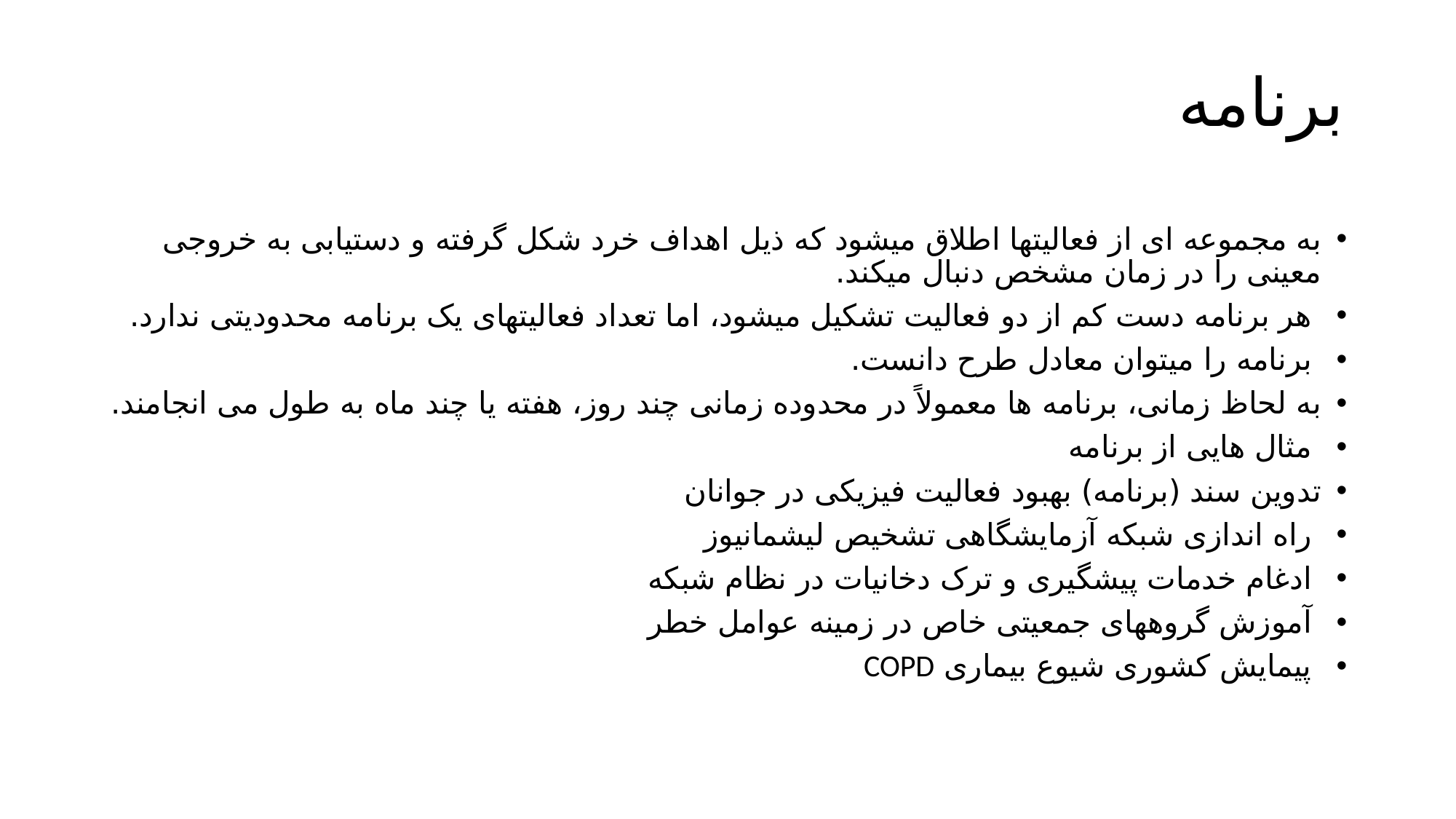

# برنامه
به مجموعه ای از فعالیتها اطلاق میشود که ذیل اهداف خرد شکل گرفته و دستیابی به خروجی معینی را در زمان مشخص دنبال میکند.
 هر برنامه دست کم از دو فعالیت تشکیل میشود، اما تعداد فعالیتهای یک برنامه محدودیتی ندارد.
 برنامه را میتوان معادل طرح دانست.
به لحاظ زمانی، برنامه ها معمولاً در محدوده زمانی چند روز، هفته یا چند ماه به طول می انجامند.
 مثال هایی از برنامه
تدوین سند (برنامه) بهبود فعالیت فیزیکی در جوانان
 راه اندازی شبکه آزمایشگاهی تشخیص لیشمانیوز
 ادغام خدمات پیشگیری و ترک دخانیات در نظام شبکه
 آموزش گروههای جمعیتی خاص در زمینه عوامل خطر
 پیمایش کشوری شیوع بیماری COPD